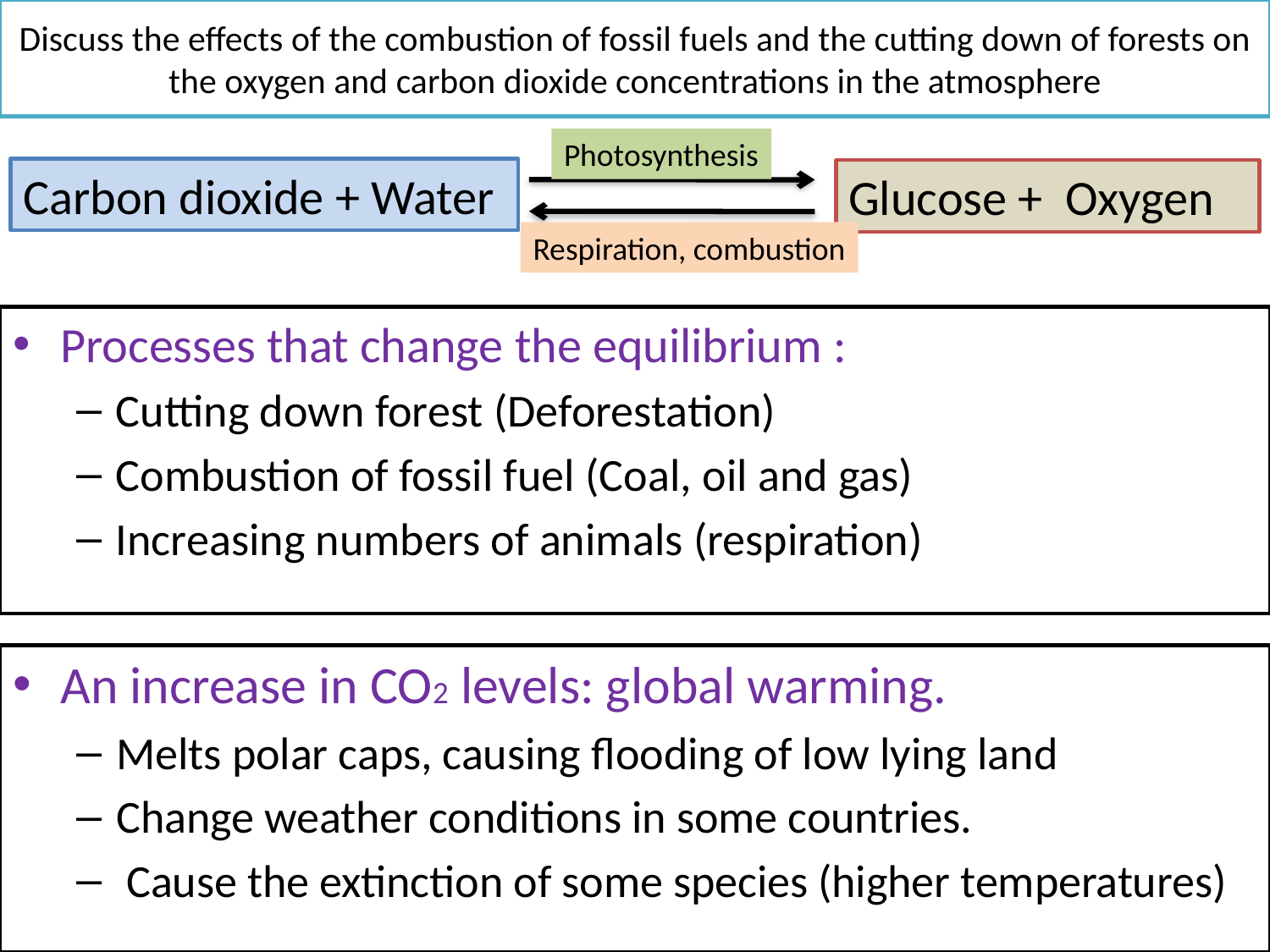

# Discuss the effects of the combustion of fossil fuels and the cutting down of forests on the oxygen and carbon dioxide concentrations in the atmosphere
Photosynthesis
Carbon dioxide + Water
Glucose +  Oxygen
Respiration, combustion
Processes that change the equilibrium :
Cutting down forest (Deforestation)
Combustion of fossil fuel (Coal, oil and gas)
Increasing numbers of animals (respiration)

An increase in CO2 levels: global warming.
Melts polar caps, causing flooding of low lying land
Change weather conditions in some countries.
 Cause the extinction of some species (higher temperatures)